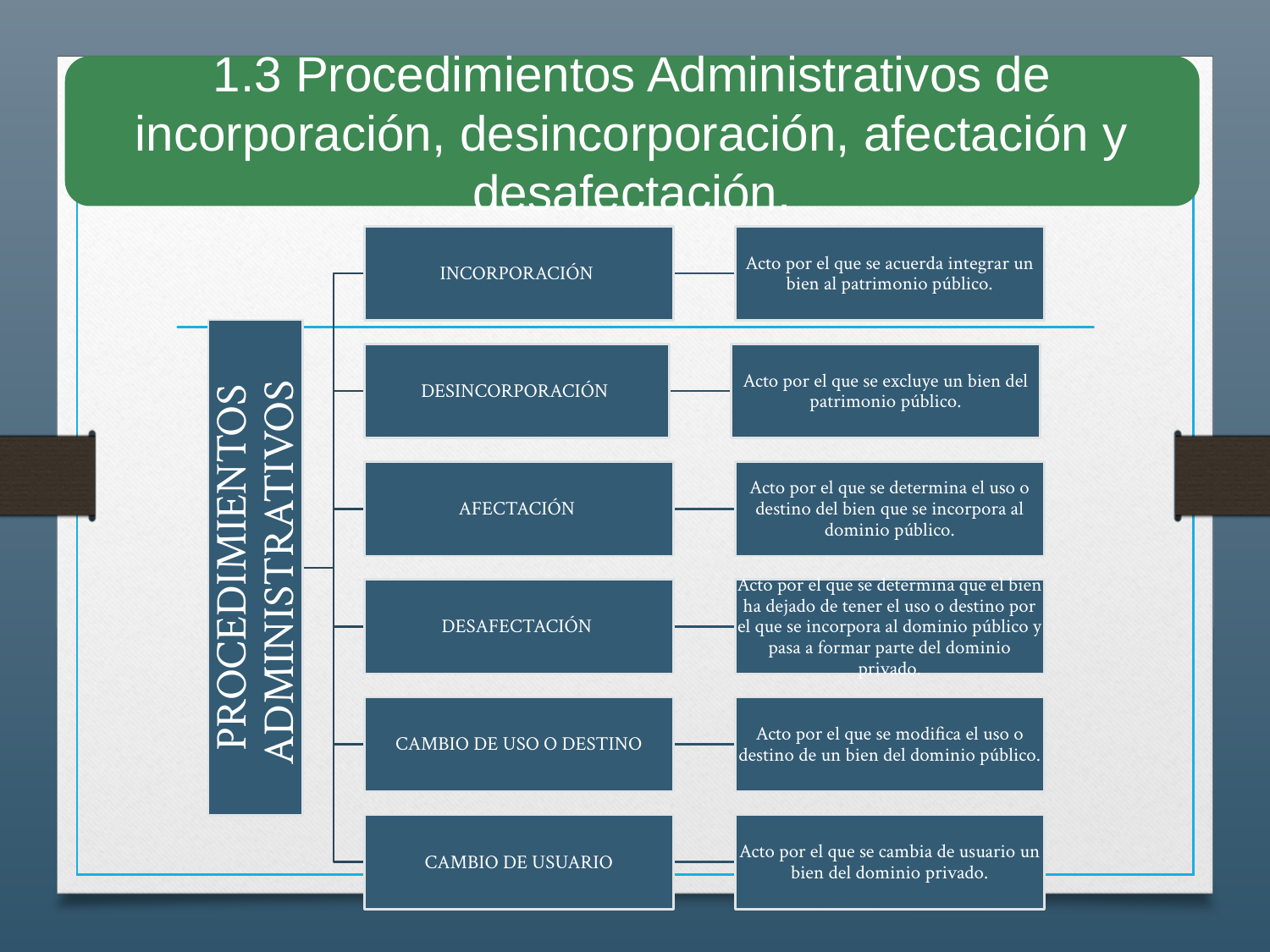

1.3 Procedimientos Administrativos de incorporación, desincorporación, afectación y desafectación.

PROCEDIMIENTOS ADMINISTRATIVOS
INCORPORACIÓN
Acto por el que se acuerda integrar un bien al patrimonio público.
DESINCORPORACIÓN
Acto por el que se excluye un bien del patrimonio público.
AFECTACIÓN
Acto por el que se determina el uso o destino del bien que se incorpora al dominio público.
DESAFECTACIÓN
Acto por el que se determina que el bien ha dejado de tener el uso o destino por el que se incorpora al dominio público y pasa a formar parte del dominio privado.
CAMBIO DE USO O DESTINO
Acto por el que se modifica el uso o destino de un bien del dominio público.
CAMBIO DE USUARIO
Acto por el que se cambia de usuario un bien del dominio privado.